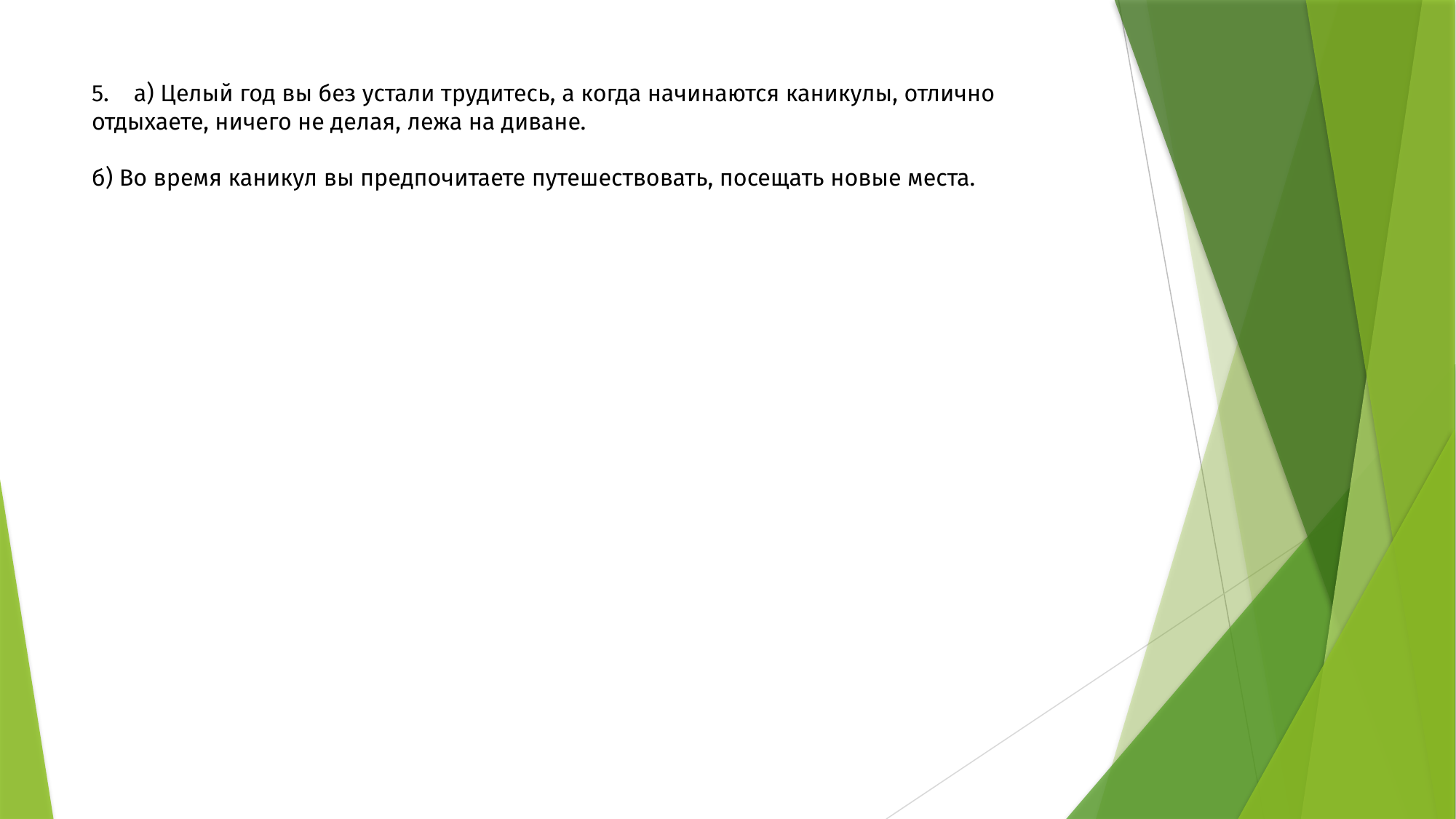

# 5.    а) Целый год вы без устали трудитесь, а когда начинаются каникулы, отлично отдыхаете, ничего не делая, лежа на диване. б) Во время каникул вы предпочитаете путешествовать, посещать новые места.